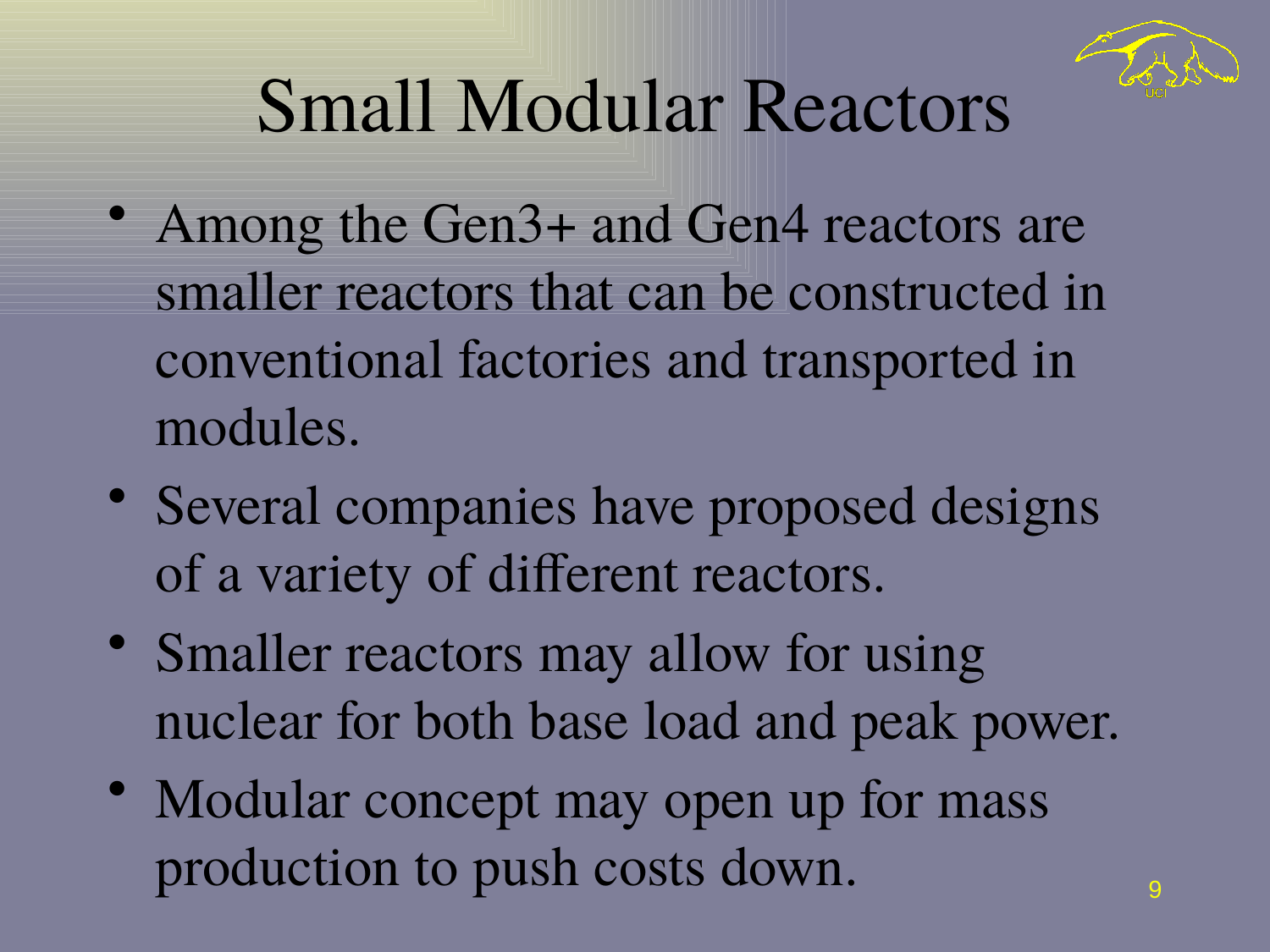

# Small Modular Reactors
Among the Gen3+ and Gen4 reactors are smaller reactors that can be constructed in conventional factories and transported in modules.
Several companies have proposed designs of a variety of different reactors.
Smaller reactors may allow for using nuclear for both base load and peak power.
Modular concept may open up for mass production to push costs down.
9